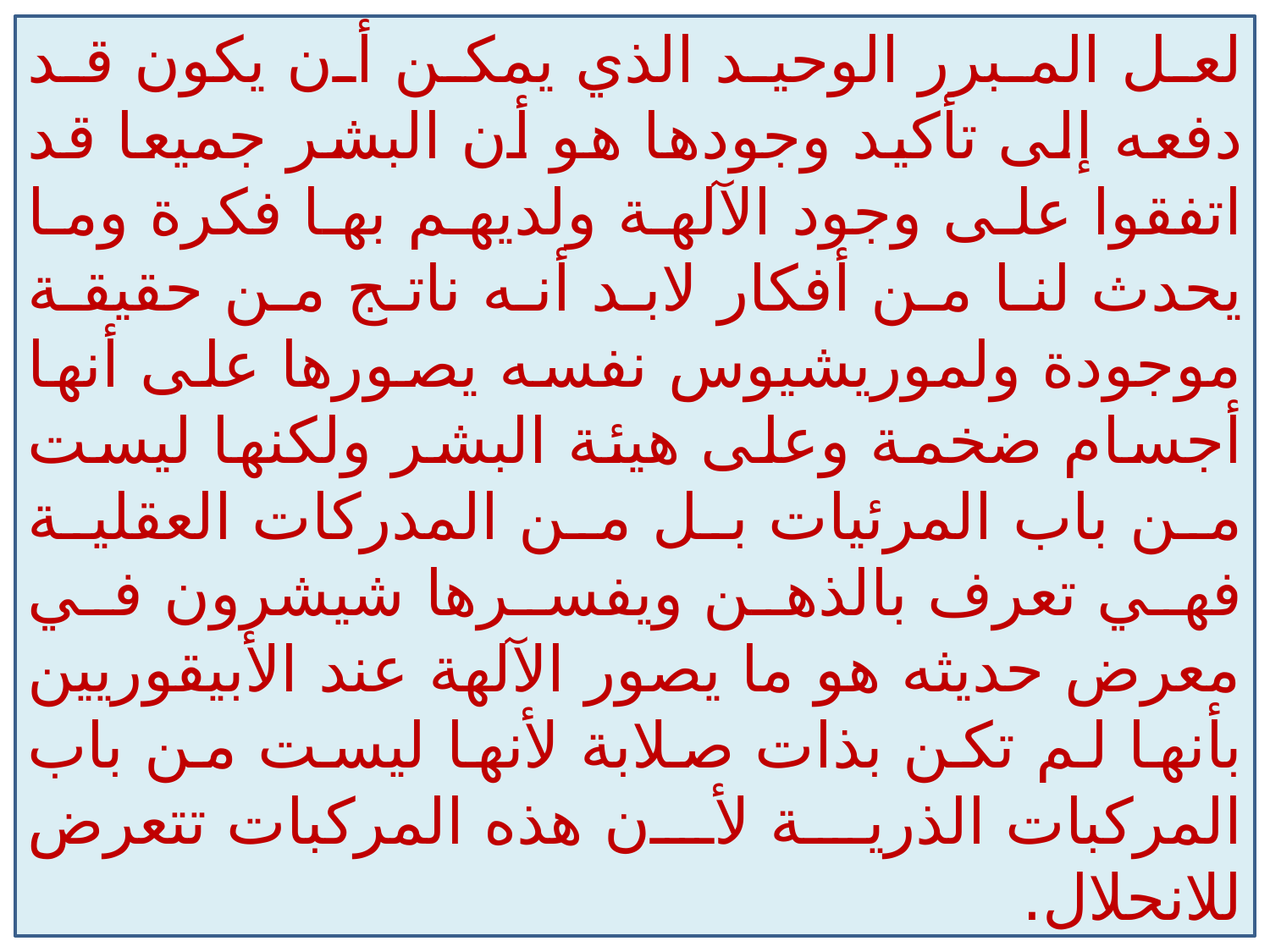

لعل المبرر الوحيد الذي يمكن أن يكون قد دفعه إلى تأكيد وجودها هو أن البشر جميعا قد اتفقوا على وجود الآلهة ولديهم بها فكرة وما يحدث لنا من أفكار لابد أنه ناتج من حقيقة موجودة ولموريشيوس نفسه يصورها على أنها أجسام ضخمة وعلى هيئة البشر ولكنها ليست من باب المرئيات بل من المدركات العقلية فهي تعرف بالذهن ويفسرها شيشرون في معرض حديثه هو ما يصور الآلهة عند الأبيقوريين بأنها لم تكن بذات صلابة لأنها ليست من باب المركبات الذرية لأن هذه المركبات تتعرض للانحلال.